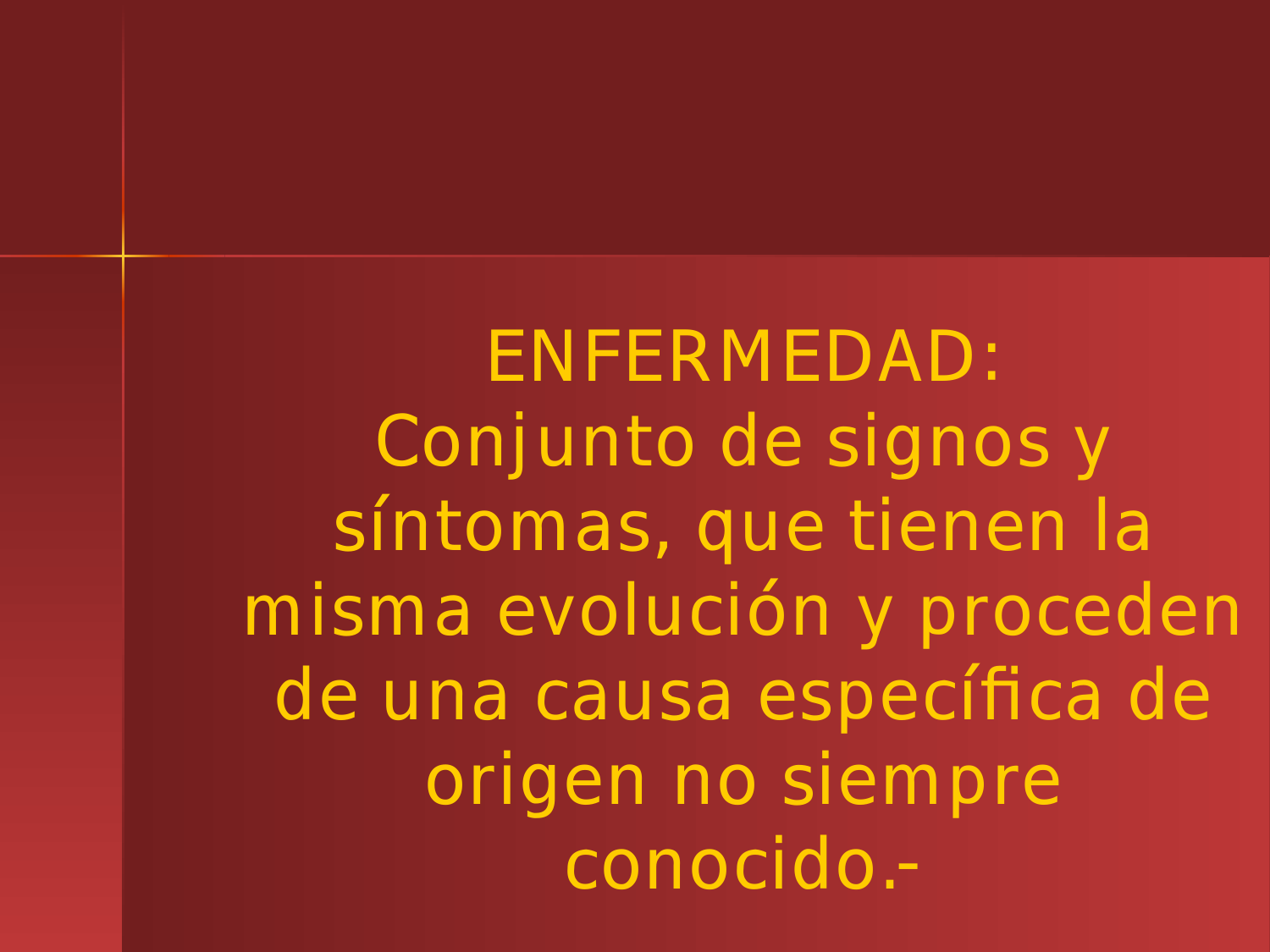

ENFERMEDAD:
Conjunto de signos y síntomas, que tienen la misma evolución y proceden de una causa específica de origen no siempre conocido.-